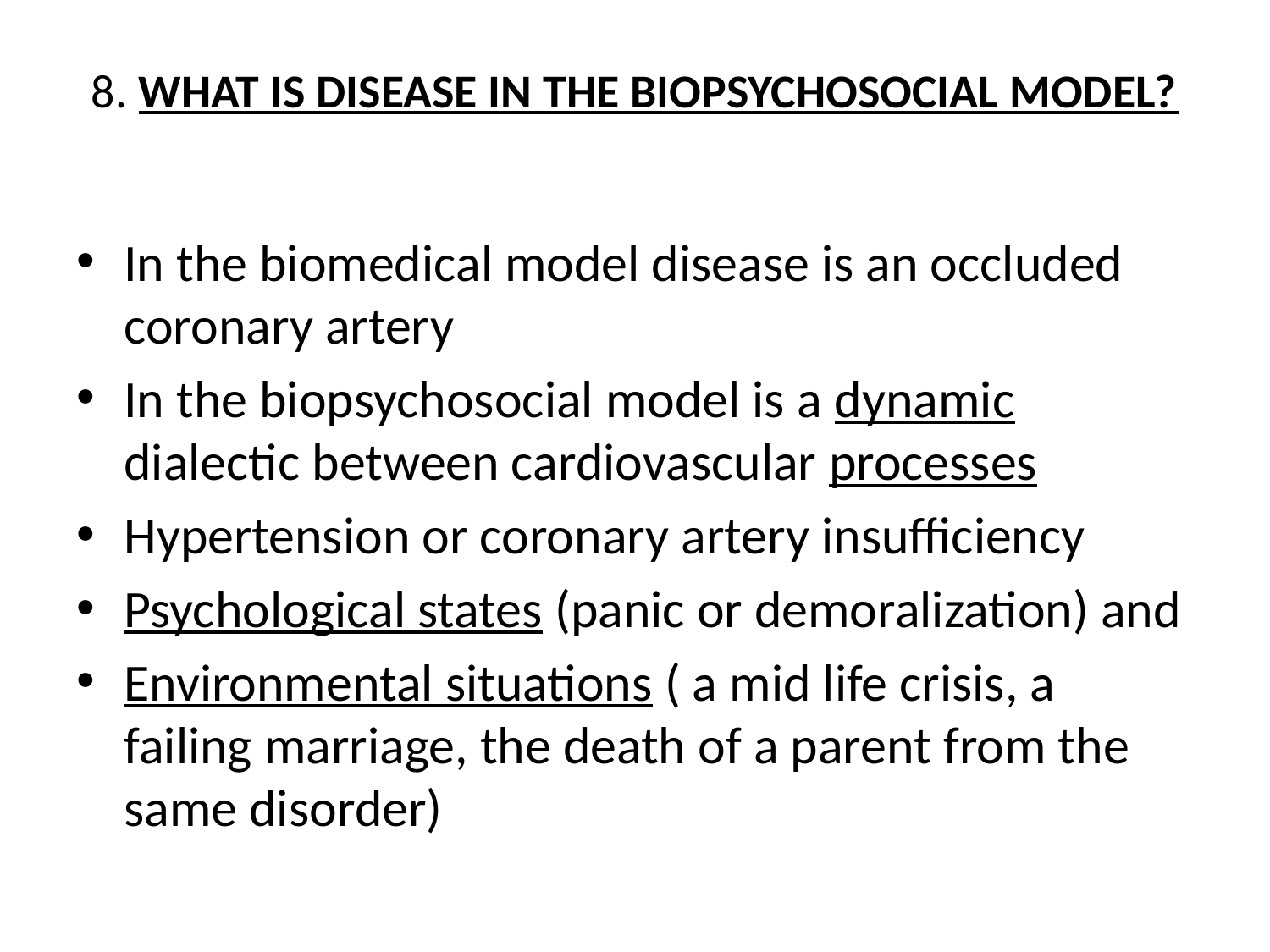

# 8. WHAT IS DISEASE IN THE BIOPSYCHOSOCIAL MODEL?
In the biomedical model disease is an occluded coronary artery
In the biopsychosocial model is a dynamic dialectic between cardiovascular processes
Hypertension or coronary artery insufficiency
Psychological states (panic or demoralization) and
Environmental situations ( a mid life crisis, a failing marriage, the death of a parent from the same disorder)